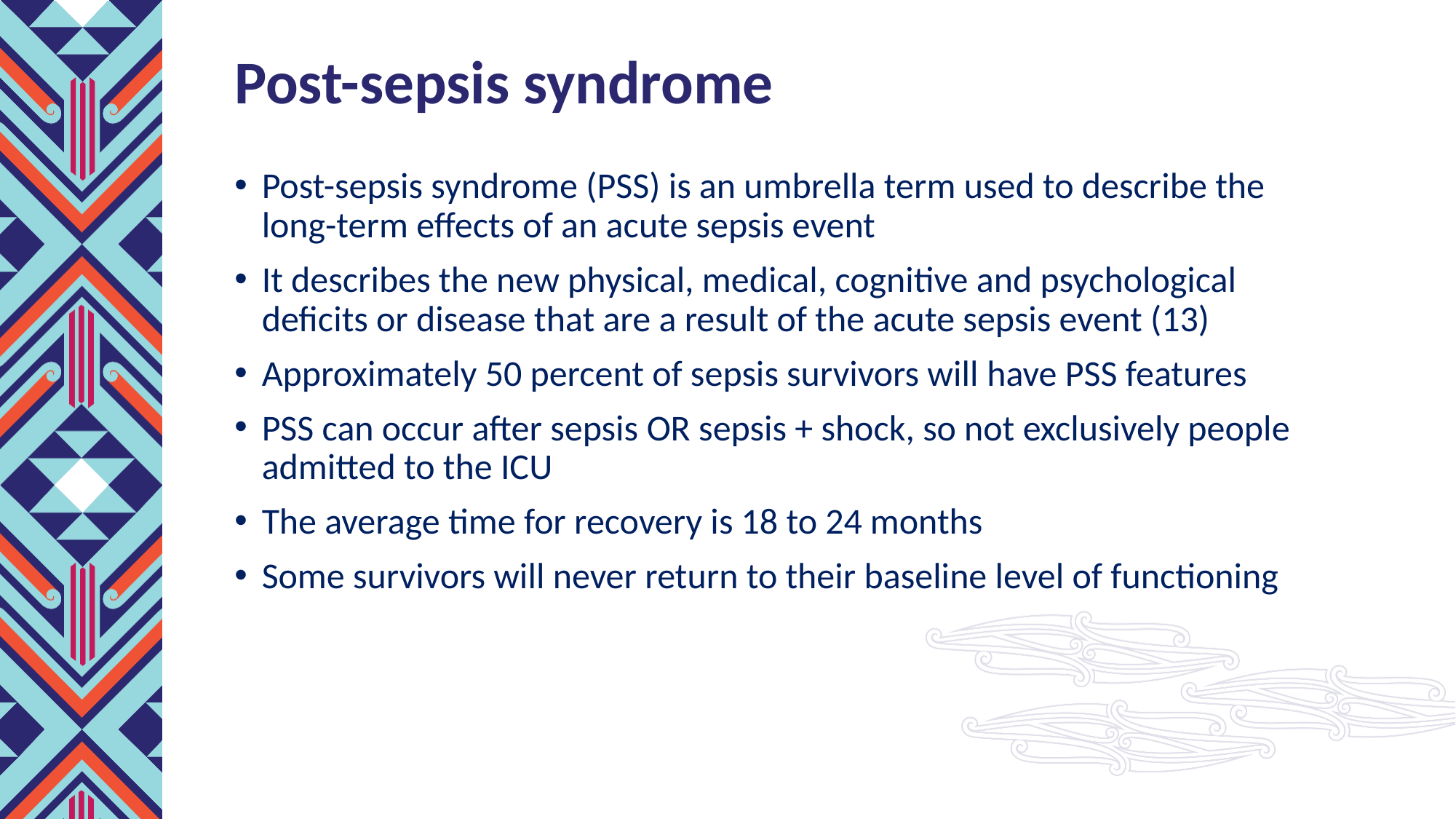

# Post-sepsis syndrome
Post-sepsis syndrome (PSS) is an umbrella term used to describe the long-term effects of an acute sepsis event
It describes the new physical, medical, cognitive and psychological deficits or disease that are a result of the acute sepsis event (13)
Approximately 50 percent of sepsis survivors will have PSS features
PSS can occur after sepsis OR sepsis + shock, so not exclusively people admitted to the ICU
The average time for recovery is 18 to 24 months
Some survivors will never return to their baseline level of functioning